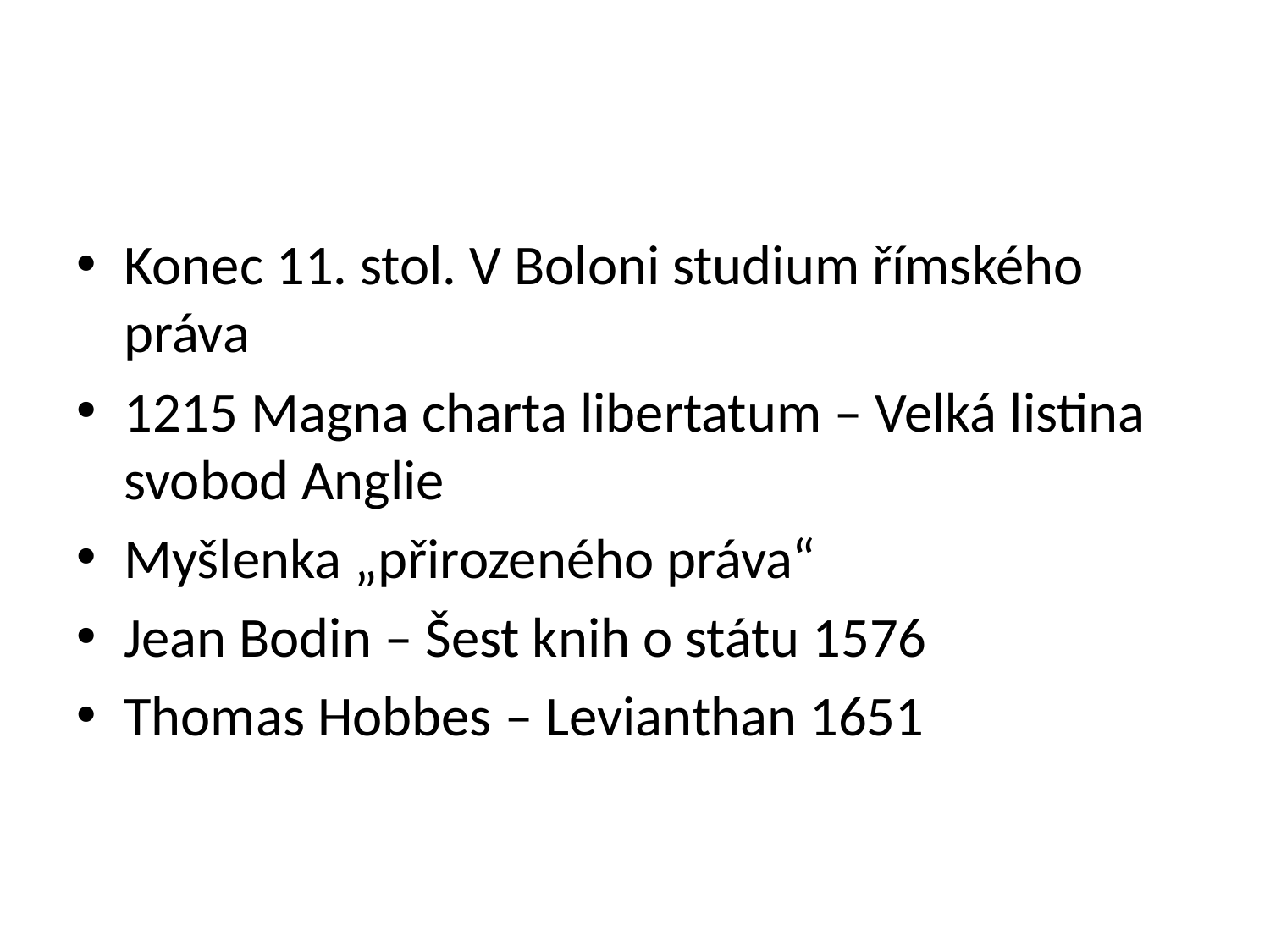

#
Konec 11. stol. V Boloni studium římského práva
1215 Magna charta libertatum – Velká listina svobod Anglie
Myšlenka „přirozeného práva“
Jean Bodin – Šest knih o státu 1576
Thomas Hobbes – Levianthan 1651